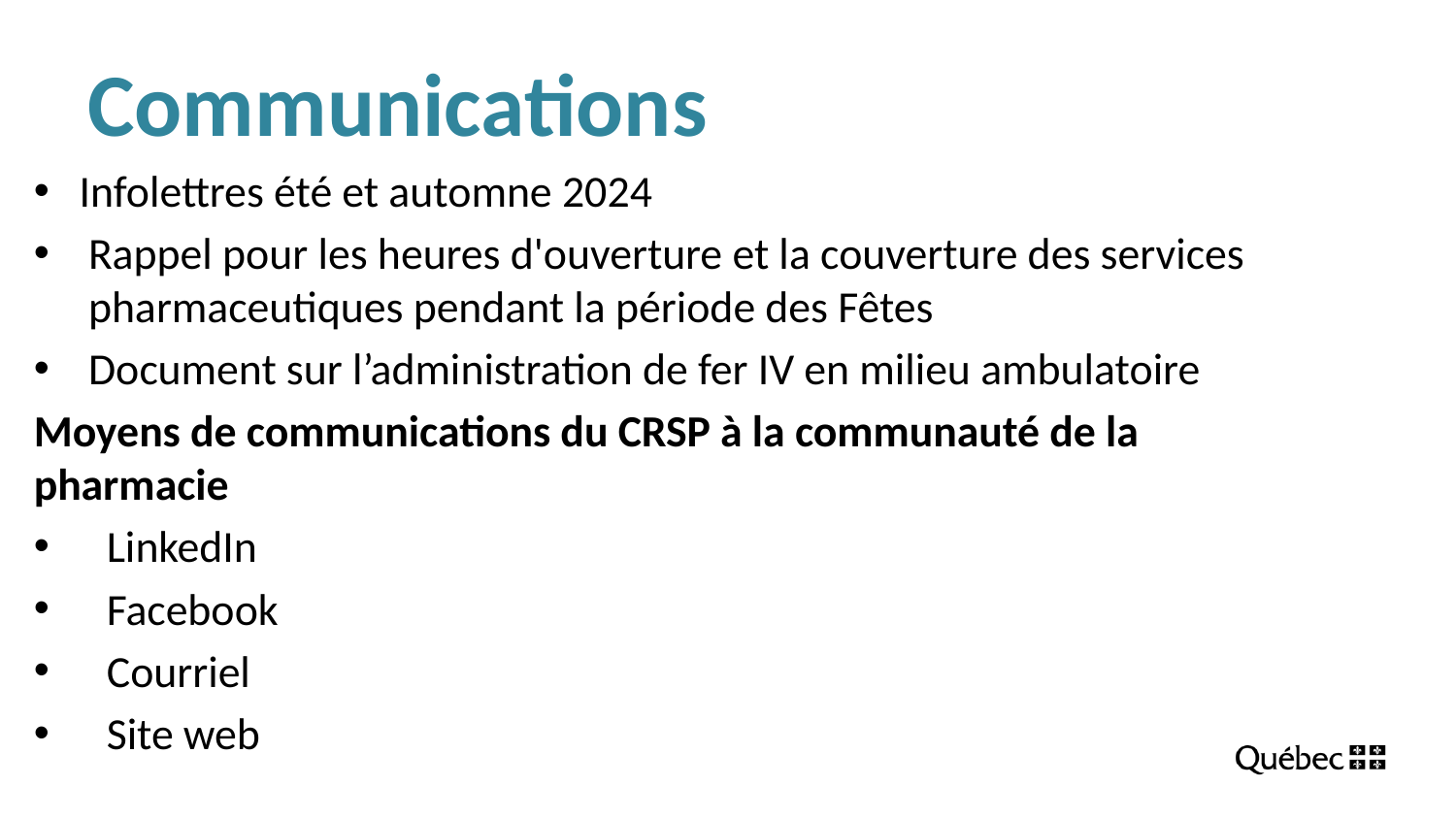

# Communications
Infolettres été et automne 2024
Rappel pour les heures d'ouverture et la couverture des services pharmaceutiques pendant la période des Fêtes
Document sur l’administration de fer IV en milieu ambulatoire
Moyens de communications du CRSP à la communauté de la pharmacie
LinkedIn
Facebook
Courriel
Site web